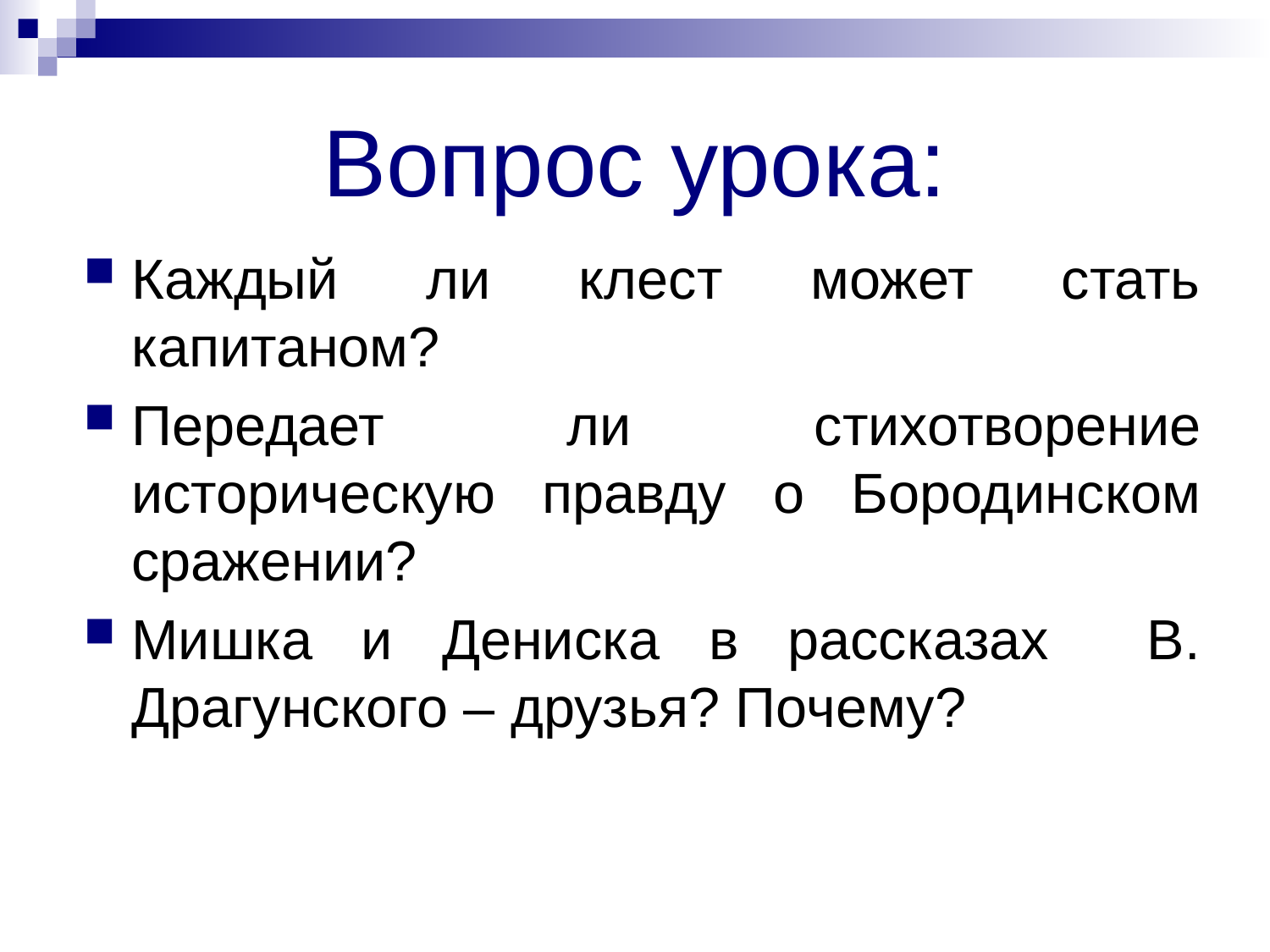

# Вопрос урока:
Каждый ли клест может стать капитаном?
Передает ли стихотворение историческую правду о Бородинском сражении?
Мишка и Дениска в рассказах  В. Драгунского – друзья? Почему?